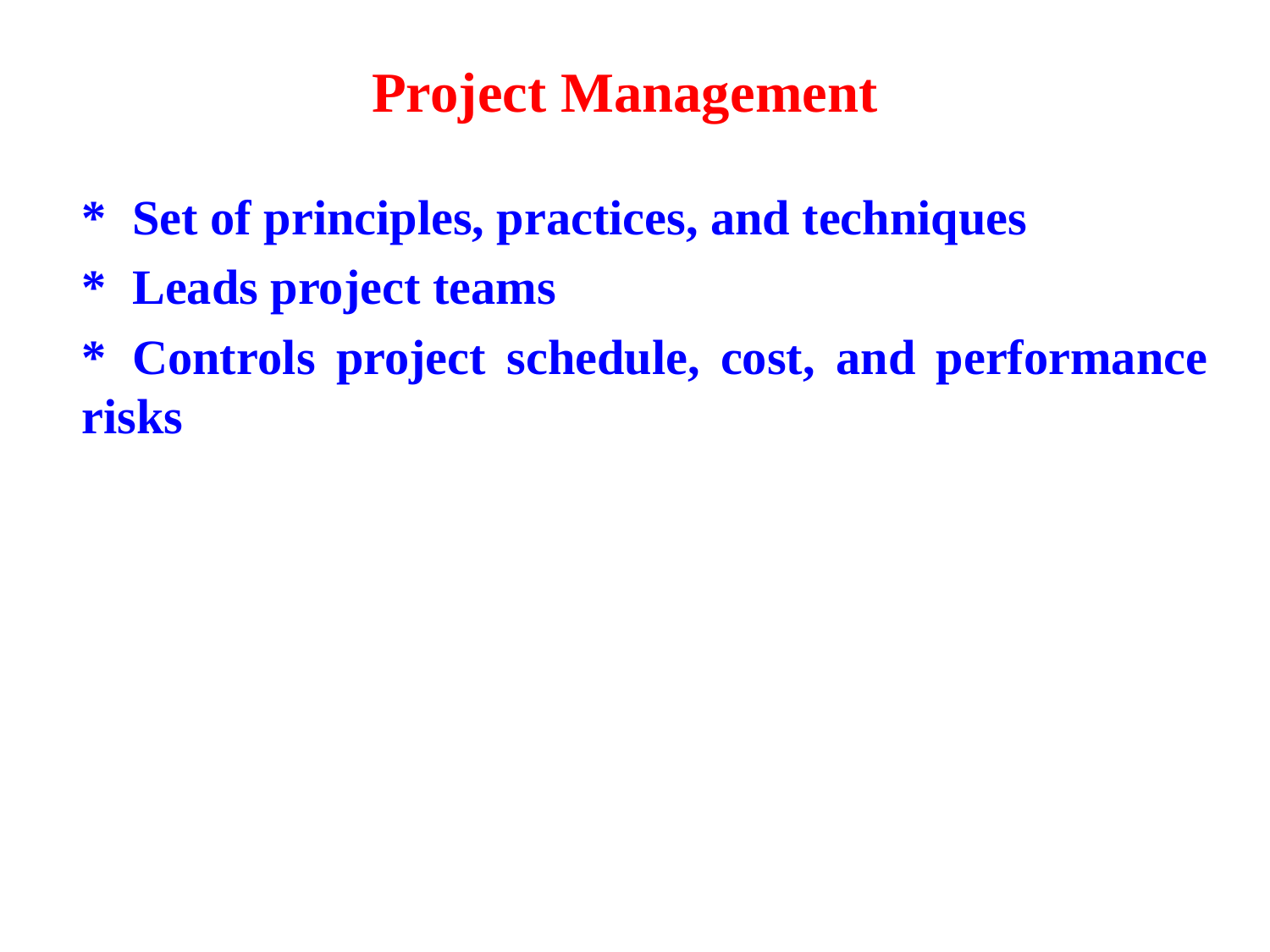

Project Management
*	Set of principles, practices, and techniques
*	Leads project teams
*	Controls project schedule, cost, and performance risks